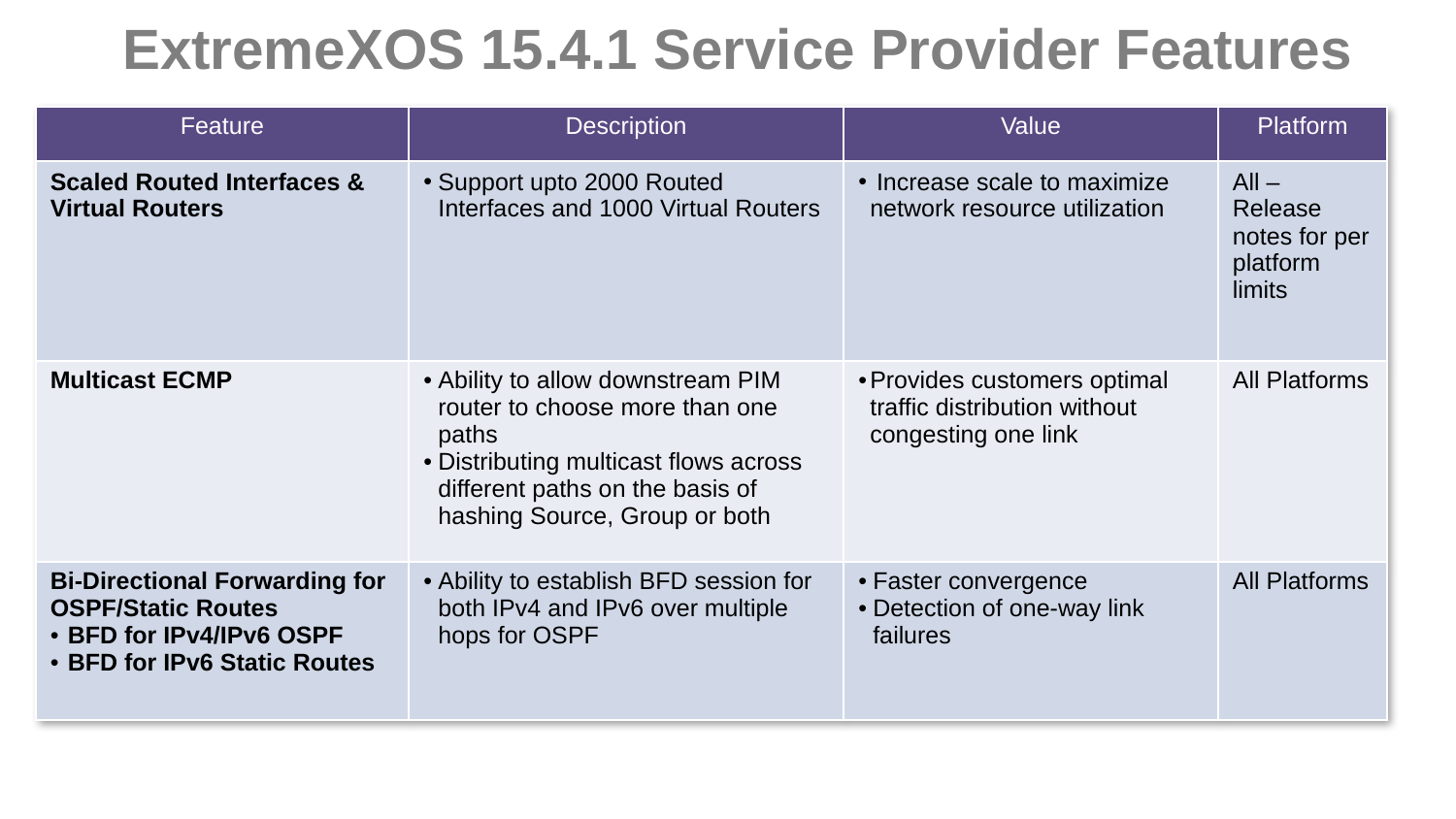

# ExtremeXOS 15.4.1 Service Provider Features
| Feature | Description | Value | Platform |
| --- | --- | --- | --- |
| Scaled Routed Interfaces & Virtual Routers | Support upto 2000 Routed Interfaces and 1000 Virtual Routers | Increase scale to maximize network resource utilization | All – Release notes for per platform limits |
| Multicast ECMP | Ability to allow downstream PIM router to choose more than one paths Distributing multicast flows across different paths on the basis of hashing Source, Group or both | Provides customers optimal traffic distribution without congesting one link | All Platforms |
| Bi-Directional Forwarding for OSPF/Static Routes BFD for IPv4/IPv6 OSPF BFD for IPv6 Static Routes | Ability to establish BFD session for both IPv4 and IPv6 over multiple hops for OSPF | Faster convergence Detection of one-way link failures | All Platforms |